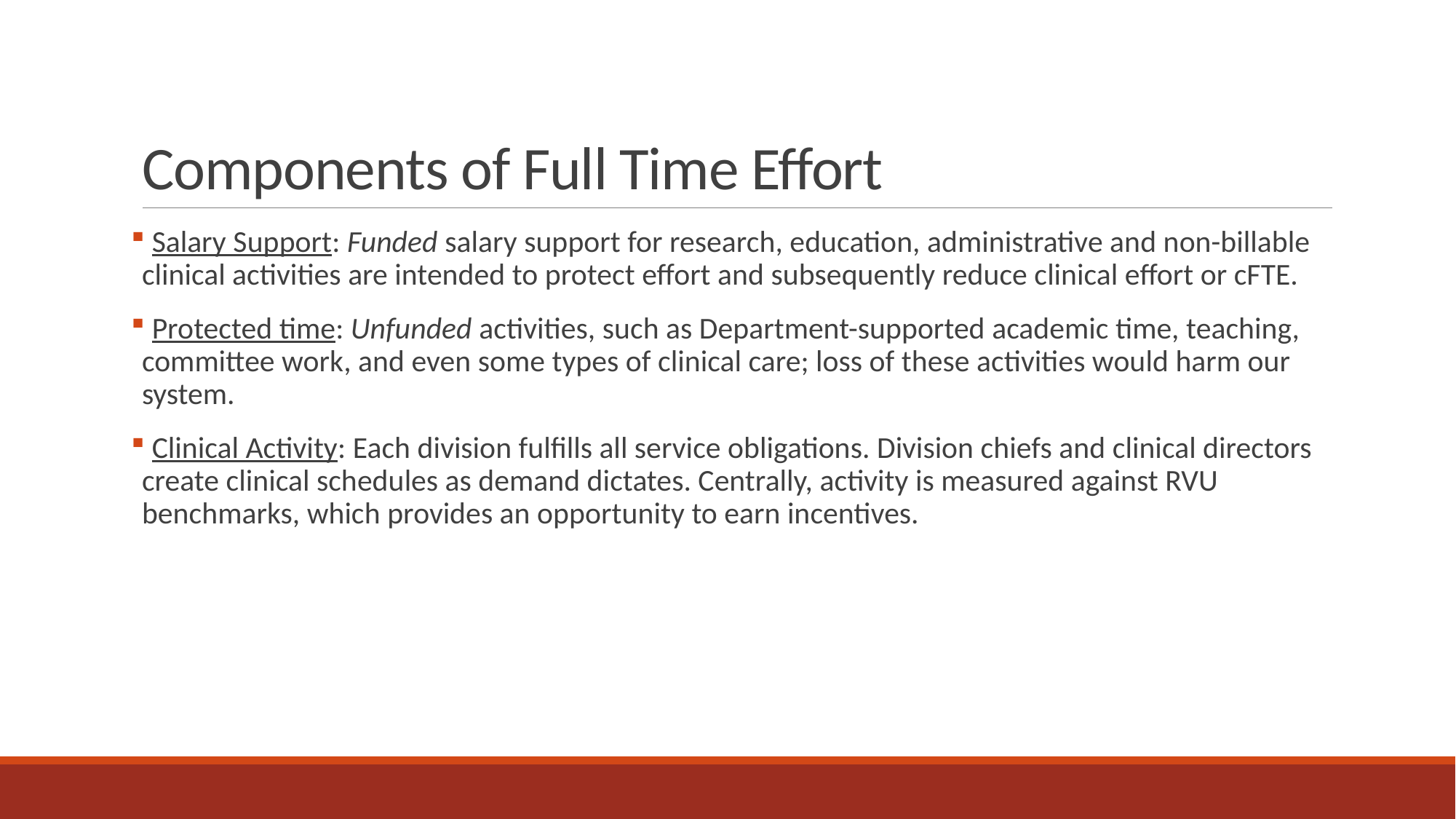

# Components of Full Time Effort
 Salary Support: Funded salary support for research, education, administrative and non-billable clinical activities are intended to protect effort and subsequently reduce clinical effort or cFTE.
 Protected time: Unfunded activities, such as Department-supported academic time, teaching, committee work, and even some types of clinical care; loss of these activities would harm our system.
 Clinical Activity: Each division fulfills all service obligations. Division chiefs and clinical directors create clinical schedules as demand dictates. Centrally, activity is measured against RVU benchmarks, which provides an opportunity to earn incentives.